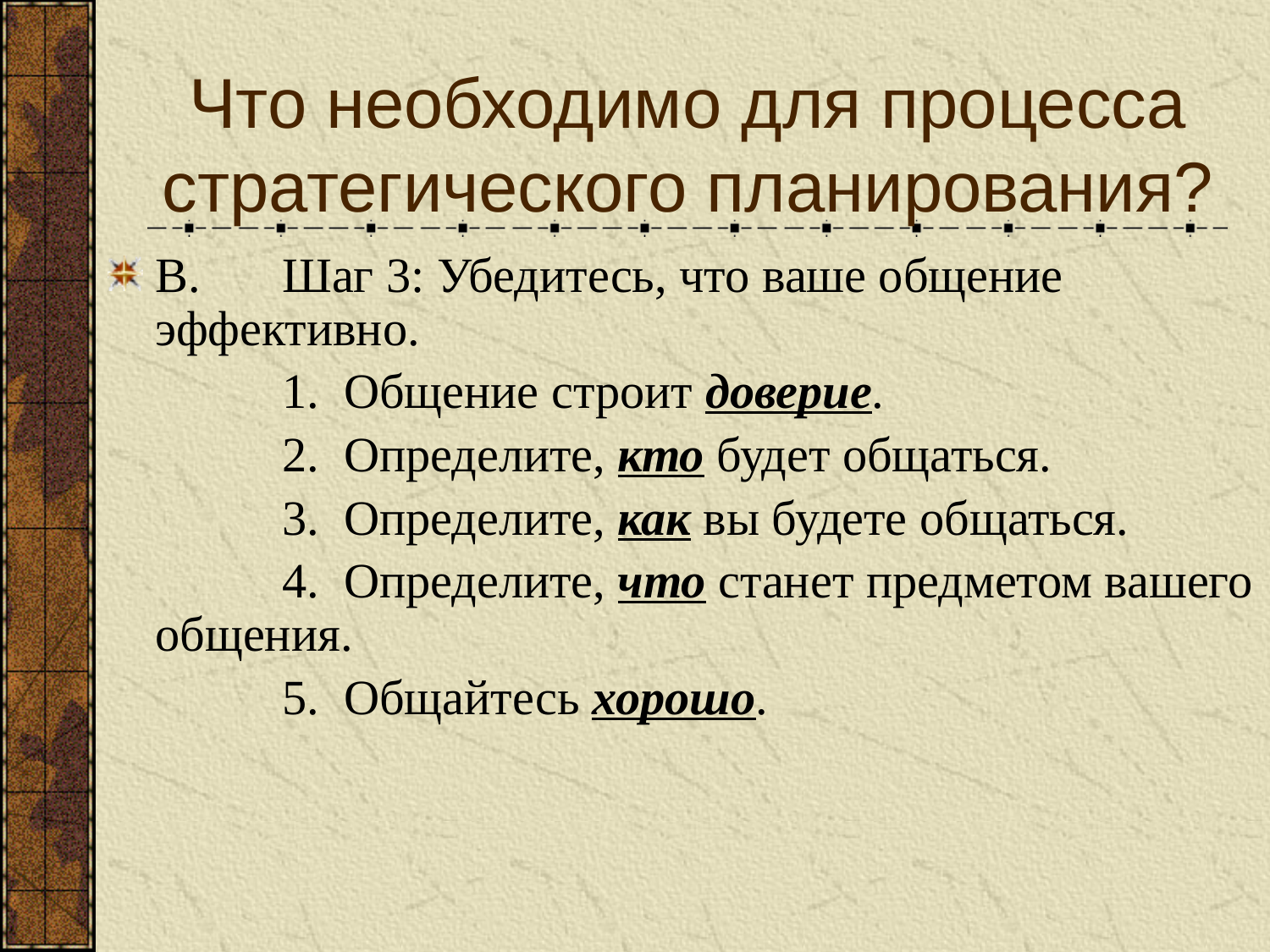

Что необходимо для процесса стратегического планирования?
В.	Шаг 3: Убедитесь, что ваше общение    эффективно.
		1.  Общение строит доверие.
		2.  Определите, кто будет общаться.
		3.  Определите, как вы будете общаться.
		4.  Определите, что станет предметом вашего общения.
		5.  Общайтесь хорошо.